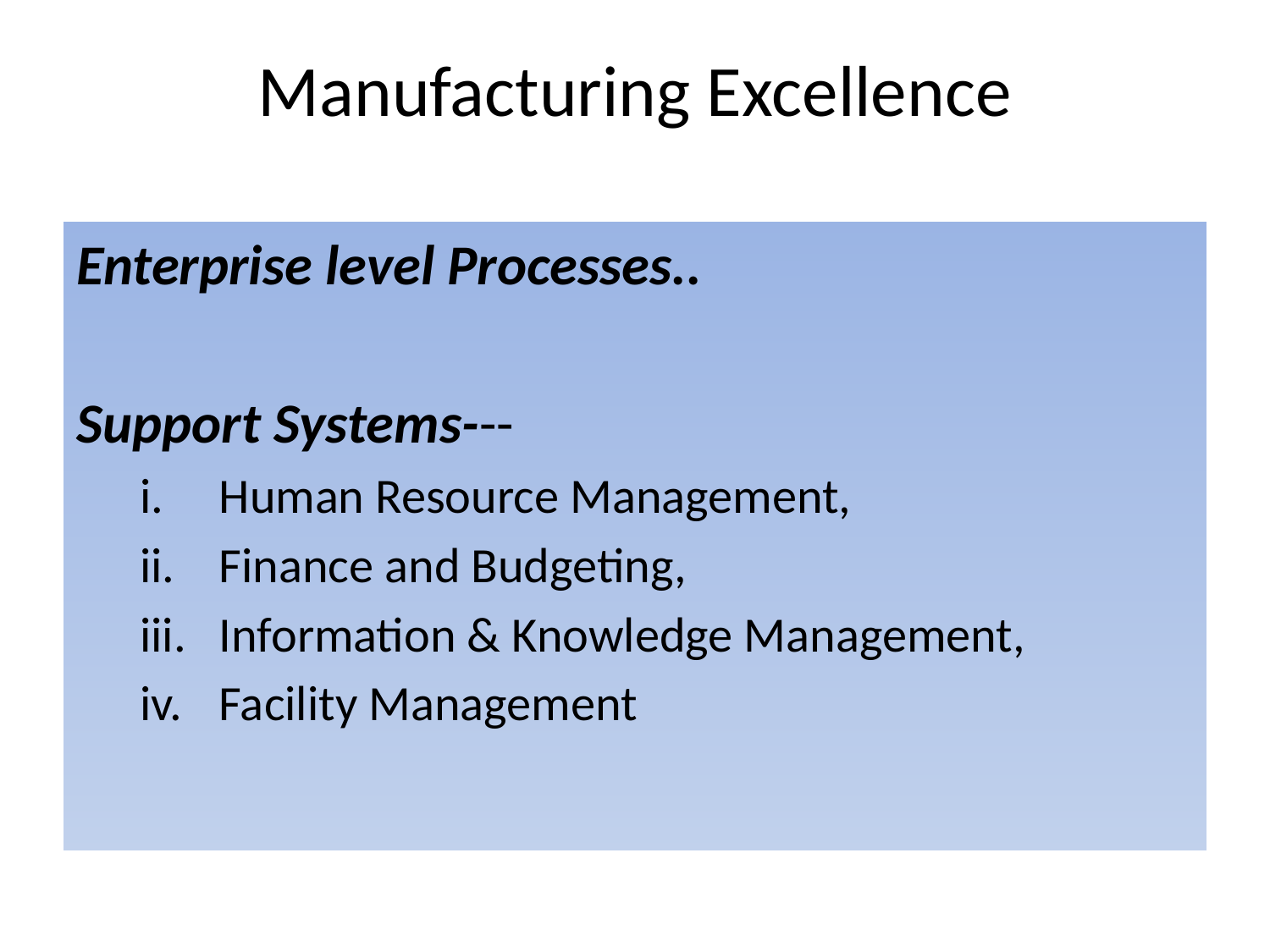

# Manufacturing Excellence
Enterprise level Processes..

Support Systems---
Human Resource Management,
Finance and Budgeting,
Information & Knowledge Management,
Facility Management